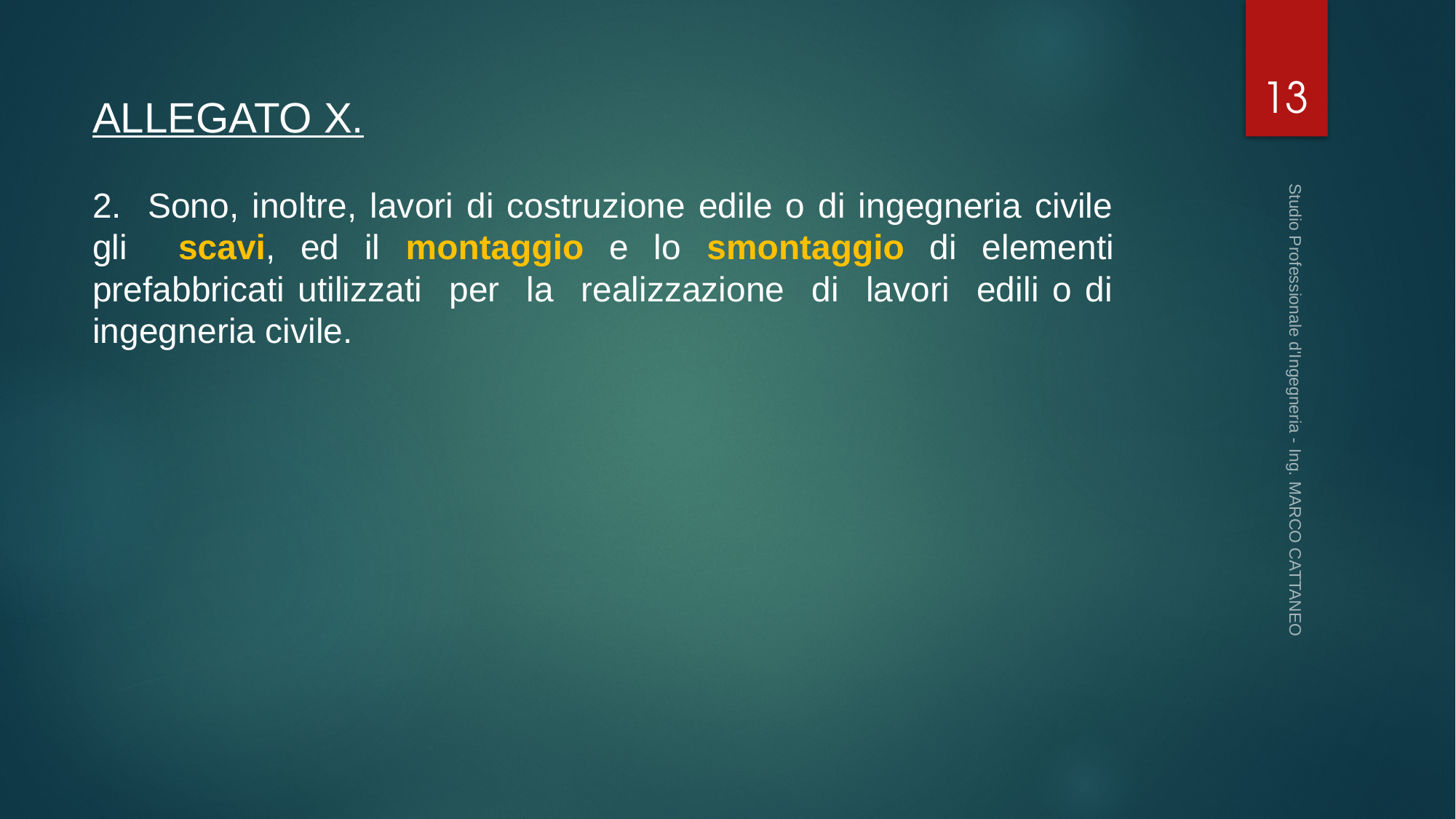

13
ALLEGATO X.

2.  Sono, inoltre, lavori di costruzione edile o di ingegneria civile gli  scavi, ed il montaggio e lo smontaggio di elementi prefabbricati utilizzati  per  la  realizzazione  di  lavori  edili o di ingegneria civile.
Studio Professionale d'Ingegneria - Ing. MARCO CATTANEO